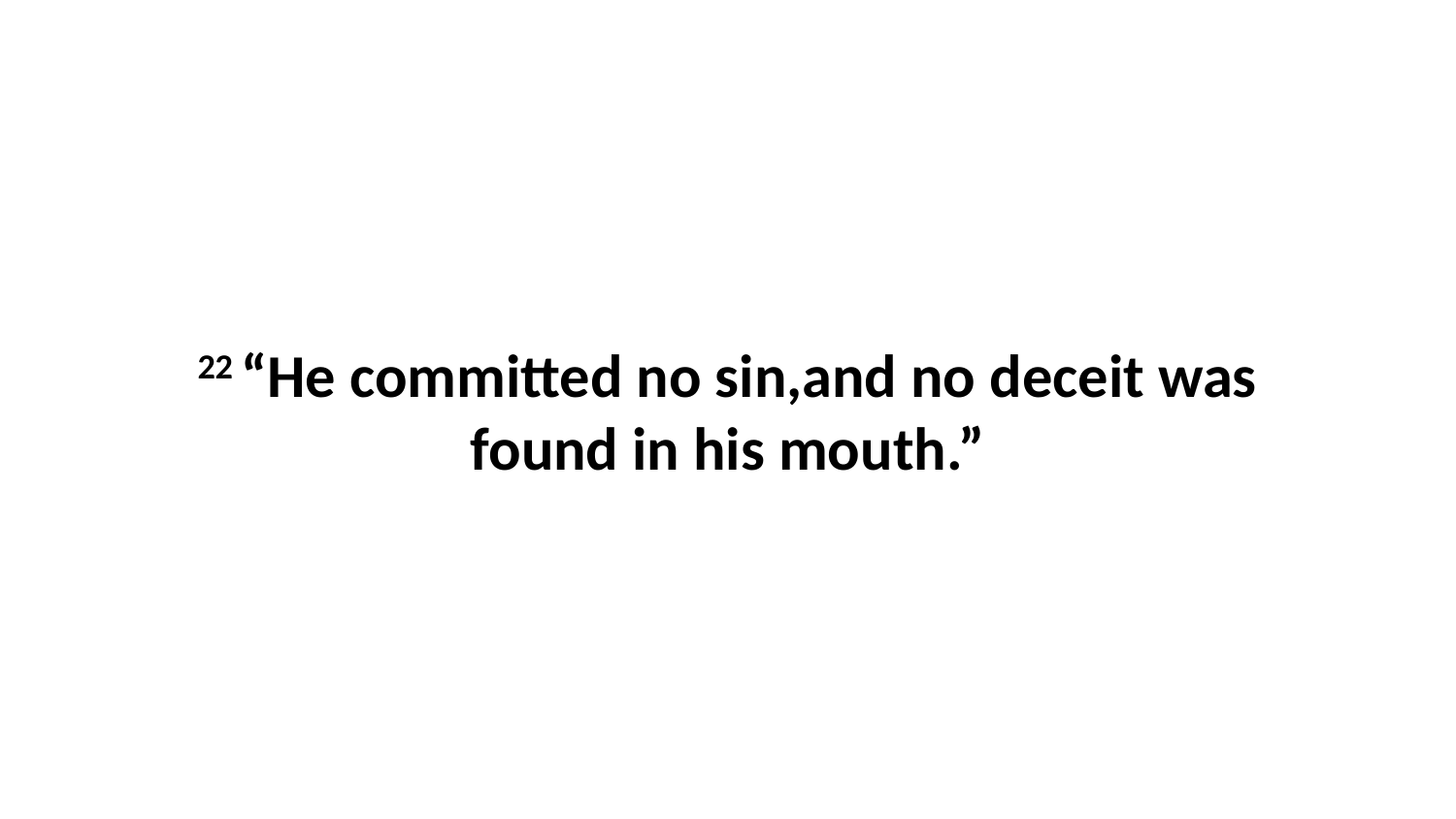

22 “He committed no sin,and no deceit was found in his mouth.”